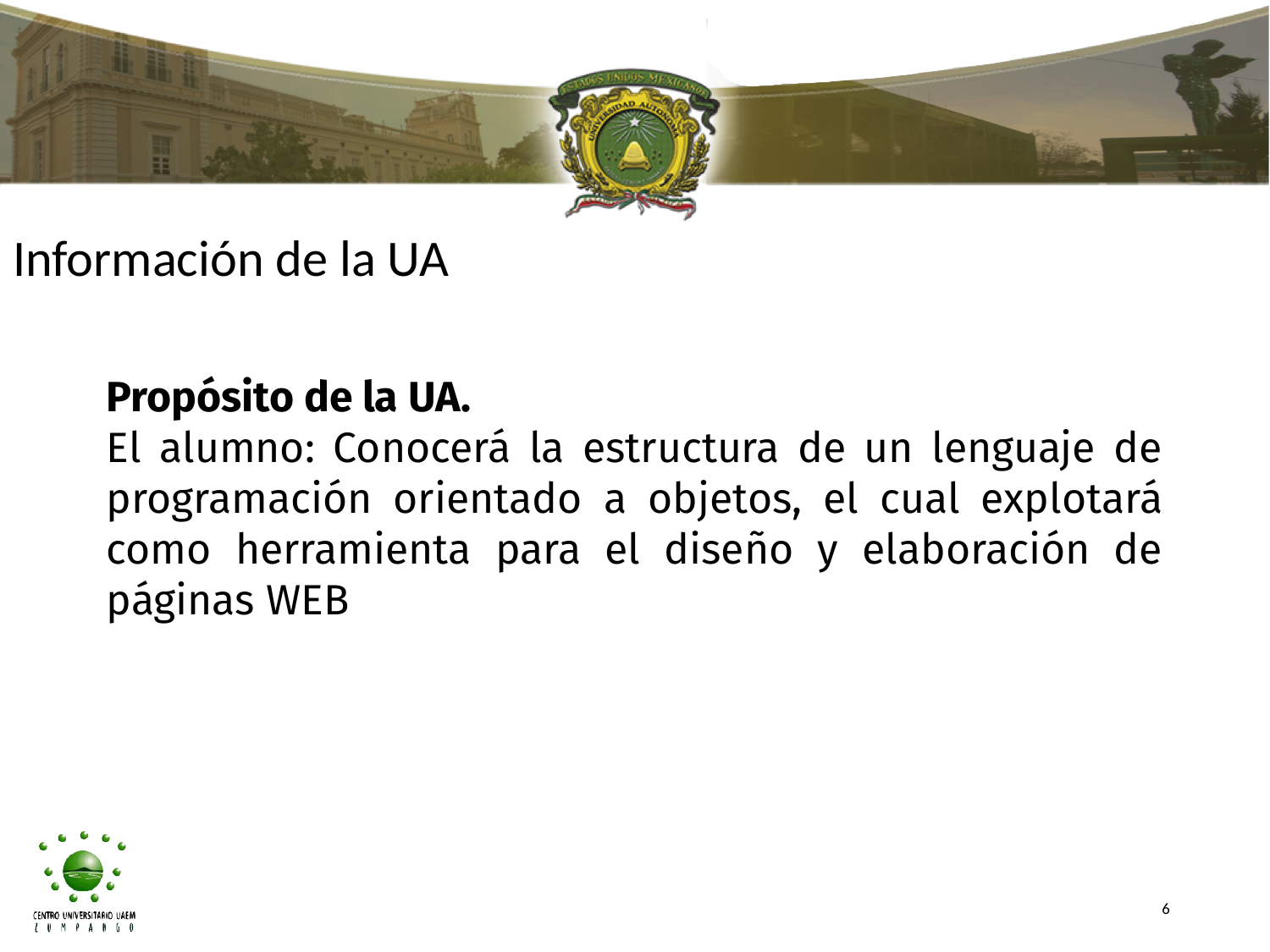

# Información de la UA
Propósito de la UA.
El alumno: Conocerá la estructura de un lenguaje de programación orientado a objetos, el cual explotará como herramienta para el diseño y elaboración de páginas WEB

6